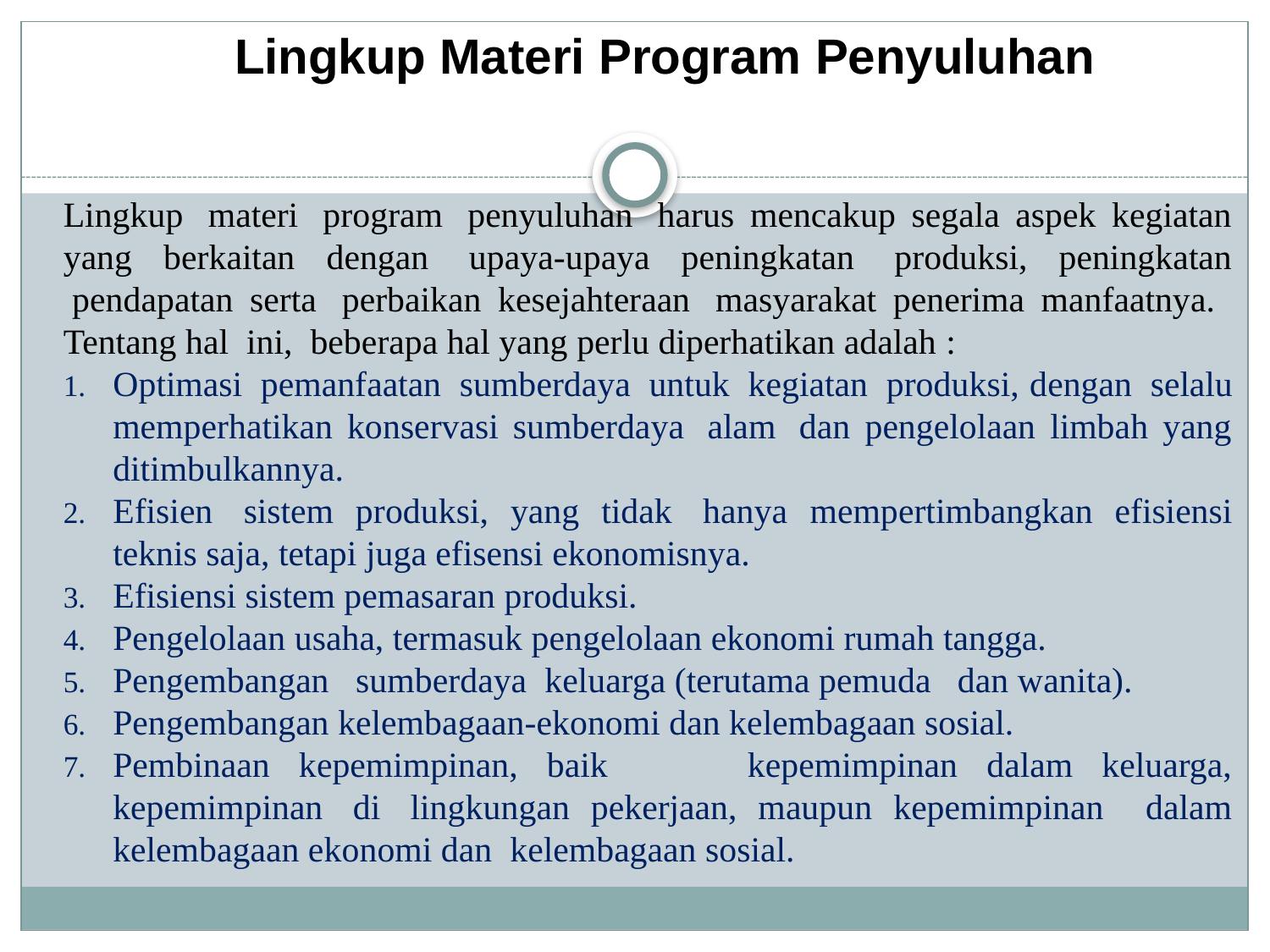

# Lingkup Materi Program Penyuluhan
	Lingkup  materi  program  penyuluhan  harus mencakup segala aspek kegiatan yang berkaitan dengan  upaya-upaya peningkatan  produksi, peningkatan  pendapatan serta  perbaikan kesejahteraan  masyarakat penerima manfaatnya.  Tentang hal  ini,  beberapa hal yang perlu diperhatikan adalah :
Optimasi  pemanfaatan  sumberdaya  untuk  kegiatan  produksi, dengan  selalu memperhatikan konservasi sumberdaya  alam  dan pengelolaan limbah yang ditimbulkannya.
Efisien  sistem produksi, yang tidak  hanya mempertimbangkan efisiensi teknis saja, tetapi juga efisensi ekonomisnya.
Efisiensi sistem pemasaran produksi.
Pengelolaan usaha, termasuk pengelolaan ekonomi rumah tangga.
Pengembangan   sumberdaya  keluarga (terutama pemuda   dan wanita).
Pengembangan kelembagaan-ekonomi dan kelembagaan sosial.
Pembinaan  kepemimpinan,  baik       kepemimpinan  dalam  keluarga, kepemimpinan  di  lingkungan pekerjaan, maupun kepemimpinan  dalam kelembagaan ekonomi dan  kelembagaan sosial.